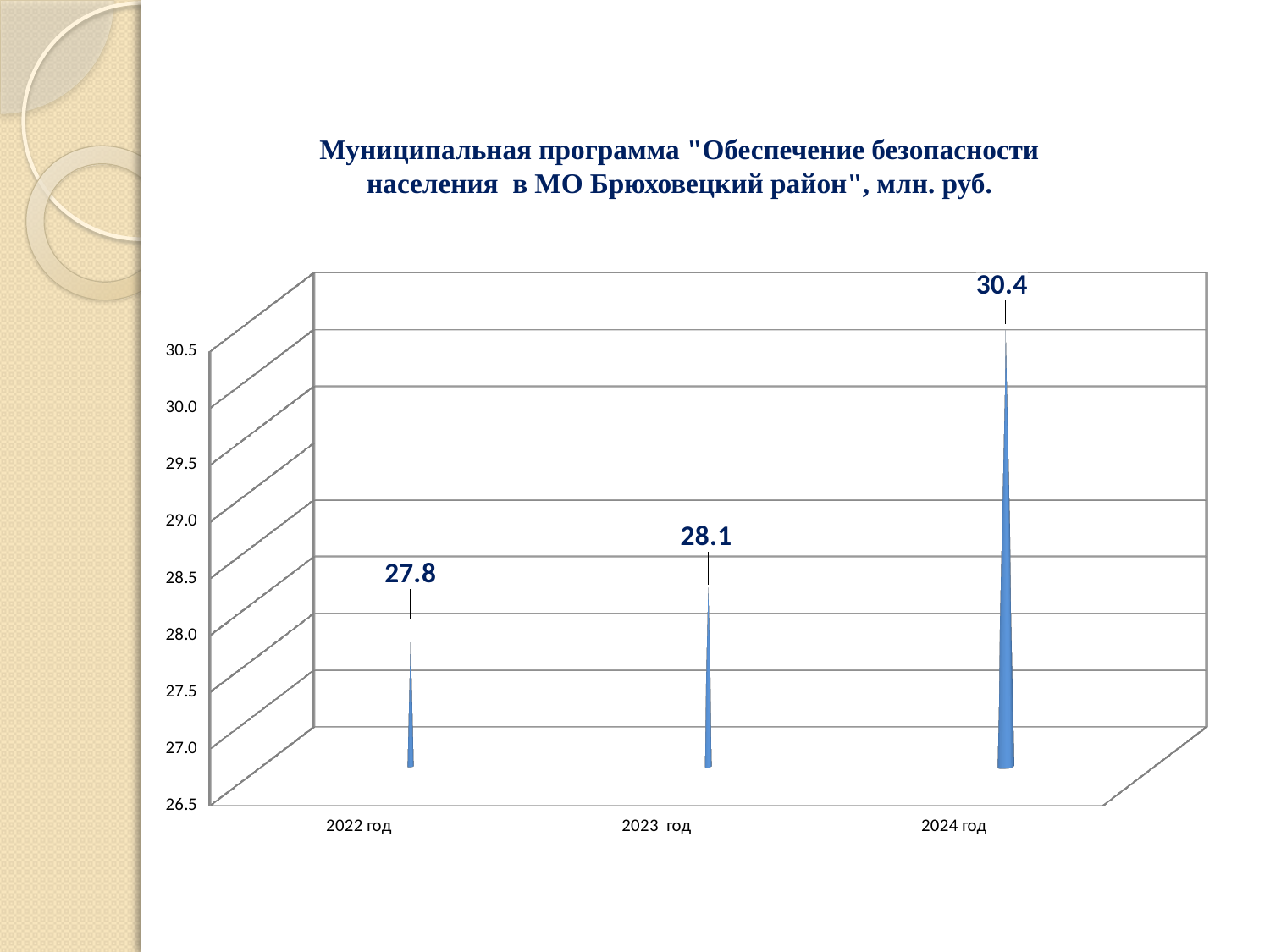

[unsupported chart]

Муниципальная программа "Обеспечение безопасности населения  в МО Брюховецкий район", млн. руб.